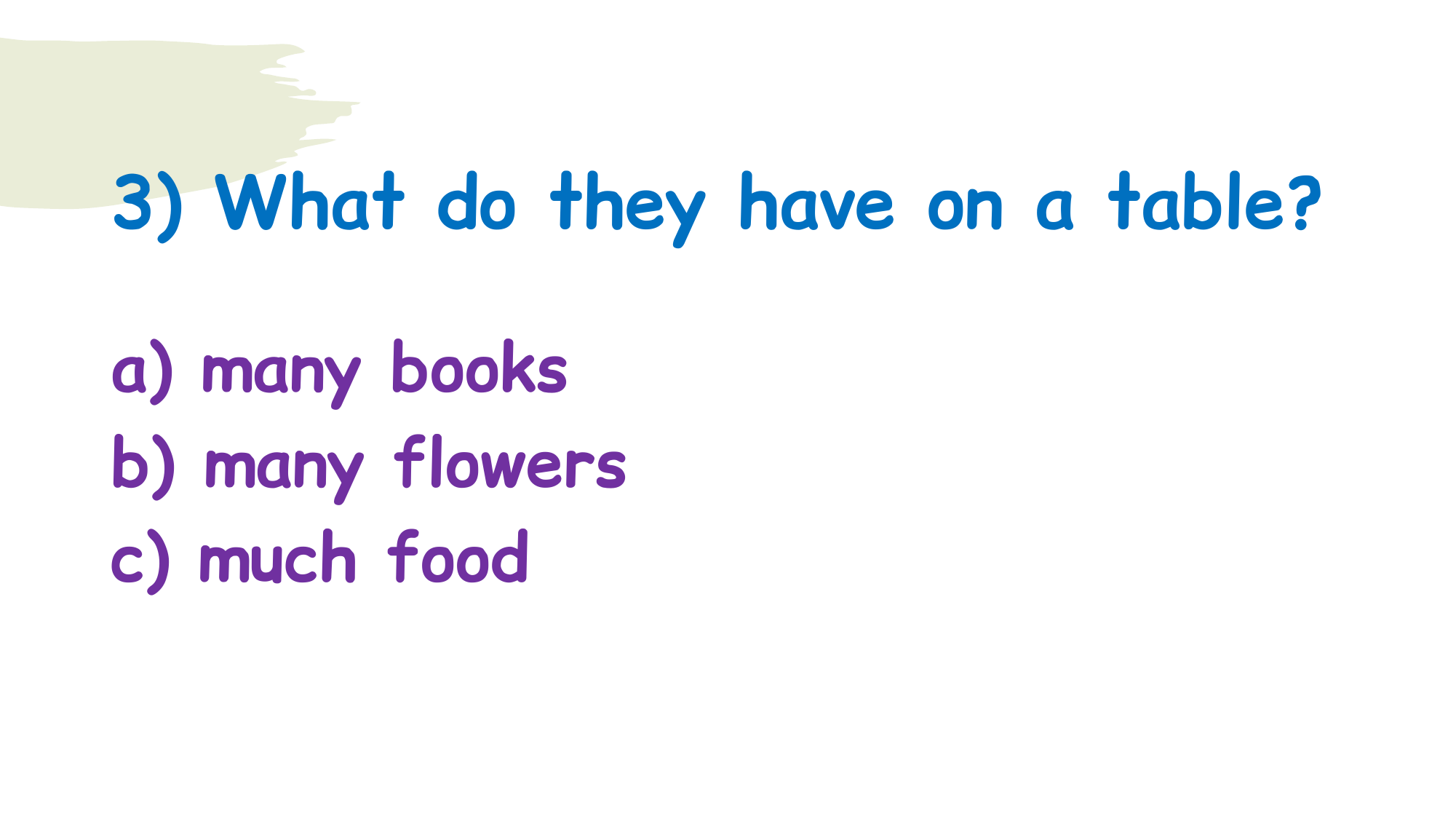

#
3) What do they have on a table?

a) many books
b) many flowers
c) much food